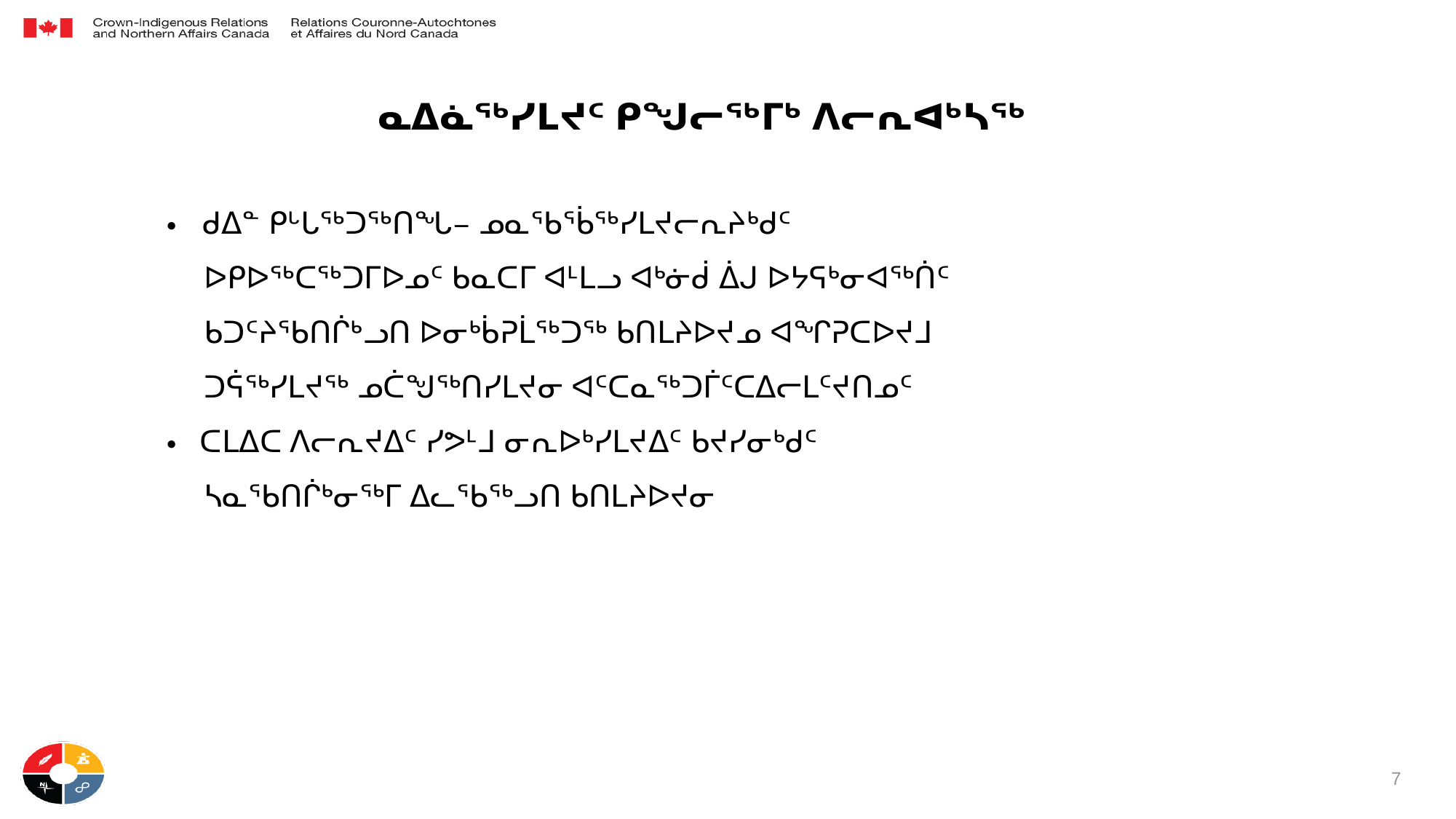

# ᓇᐃᓈᖅᓯᒪᔪᑦ ᑭᖑᓕᖅᒥᒃ ᐱᓕᕆᐊᒃᓴᖅ

•       ᑯᐃᓐ ᑭᒡᒐᖅᑐᖅᑎᖓ− ᓄᓇᖃᖄᖅᓯᒪᔪᓕᕆᔨᒃᑯᑦ ᐅᑭᐅᖅᑕᖅᑐᒥᐅᓄᑦ ᑲᓇᑕᒥ ᐊᒻᒪᓗ ᐊᒃᓃᑰ ᐄᒍ ᐅᔭᕋᒃᓂᐊᖅᑏᑦ ᑲᑐᑦᔨᖃᑎᒌᒃᓗᑎ ᐅᓂᒃᑳᕈᒫᖅᑐᖅ ᑲᑎᒪᔨᐅᔪᓄ ᐊᖏᕈᑕᐅᔪᒧ ᑐᕌᖅᓯᒪᔪᖅ ᓄᑖᖑᖅᑎᓯᒪᔪᓂ ᐊᑦᑕᓇᖅᑐᒦᑦᑕᐃᓕᒪᑦᔪᑎᓄᑦ
•   ᑕᒪᐃᑕ ᐱᓕᕆᔪᐃᑦ ᓯᕗᒻᒧ ᓂᕆᐅᒃᓯᒪᔪᐃᑦ ᑲᔪᓯᓂᒃᑯᑦ ᓴᓇᖃᑎᒌᒃᓂᖅᒥ ᐃᓚᖃᖅᓗᑎ ᑲᑎᒪᔨᐅᔪᓂ
7